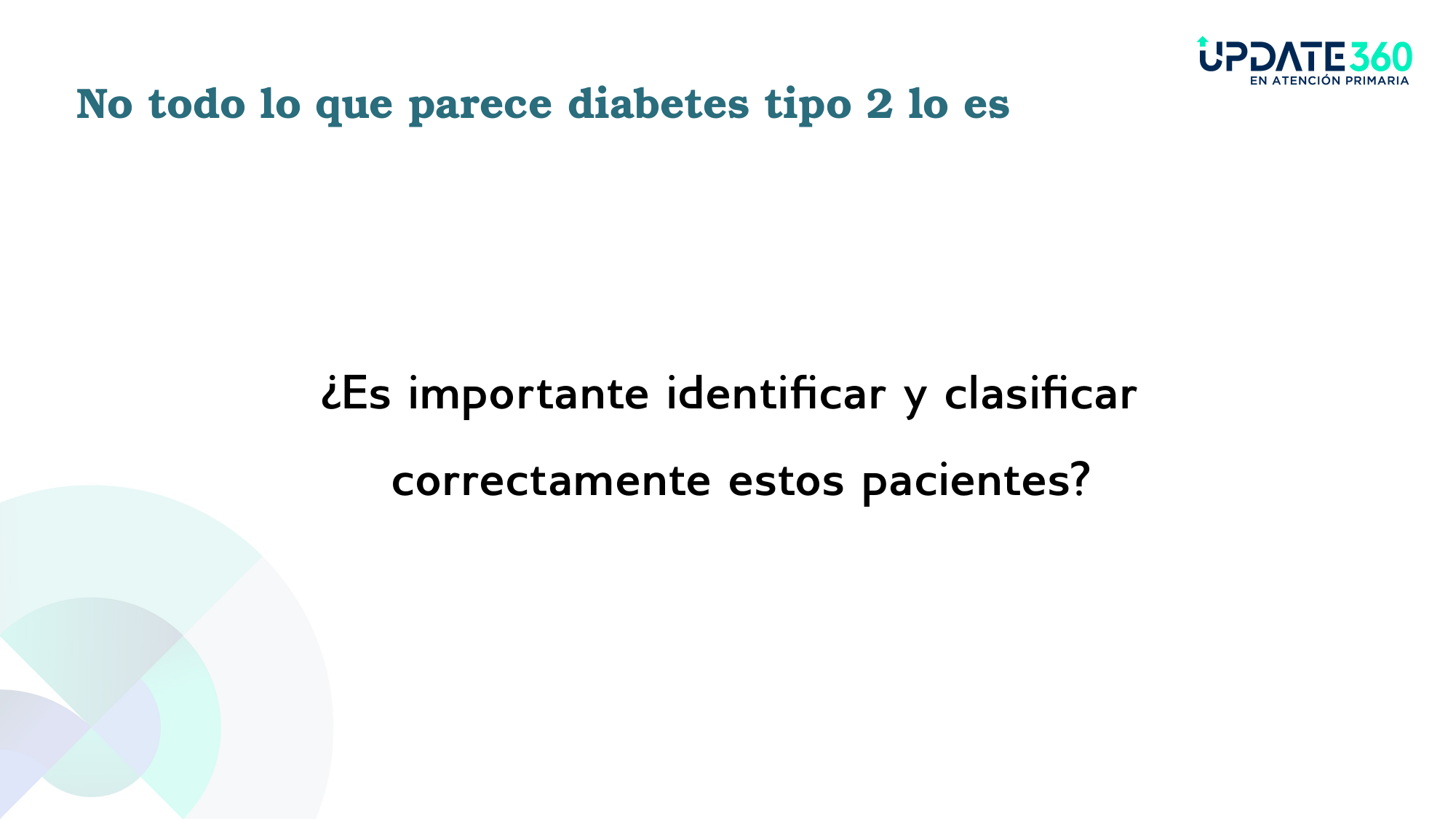

No todo lo que parece diabetes tipo 2 lo es
  ¿Es importante identificar y clasificar correctamente estos pacientes?